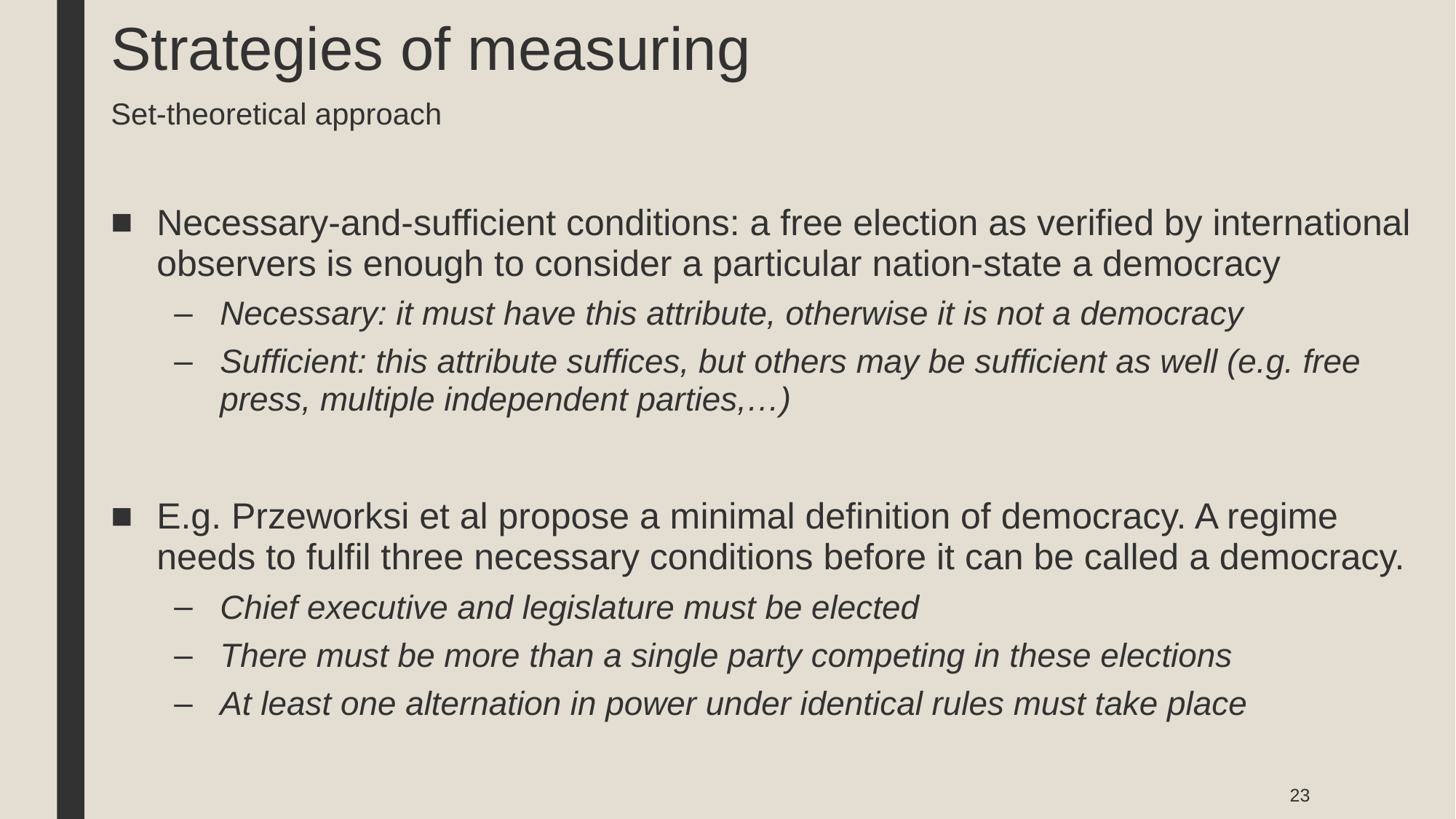

# Strategies of measuring
Set-theoretical approach

Necessary-and-sufficient conditions: a free election as verified by international observers is enough to consider a particular nation-state a democracy
Necessary: it must have this attribute, otherwise it is not a democracy
Sufficient: this attribute suffices, but others may be sufficient as well (e.g. free press, multiple independent parties,…)

E.g. Przeworksi et al propose a minimal definition of democracy. A regime needs to fulfil three necessary conditions before it can be called a democracy.
Chief executive and legislature must be elected
There must be more than a single party competing in these elections
At least one alternation in power under identical rules must take place
23